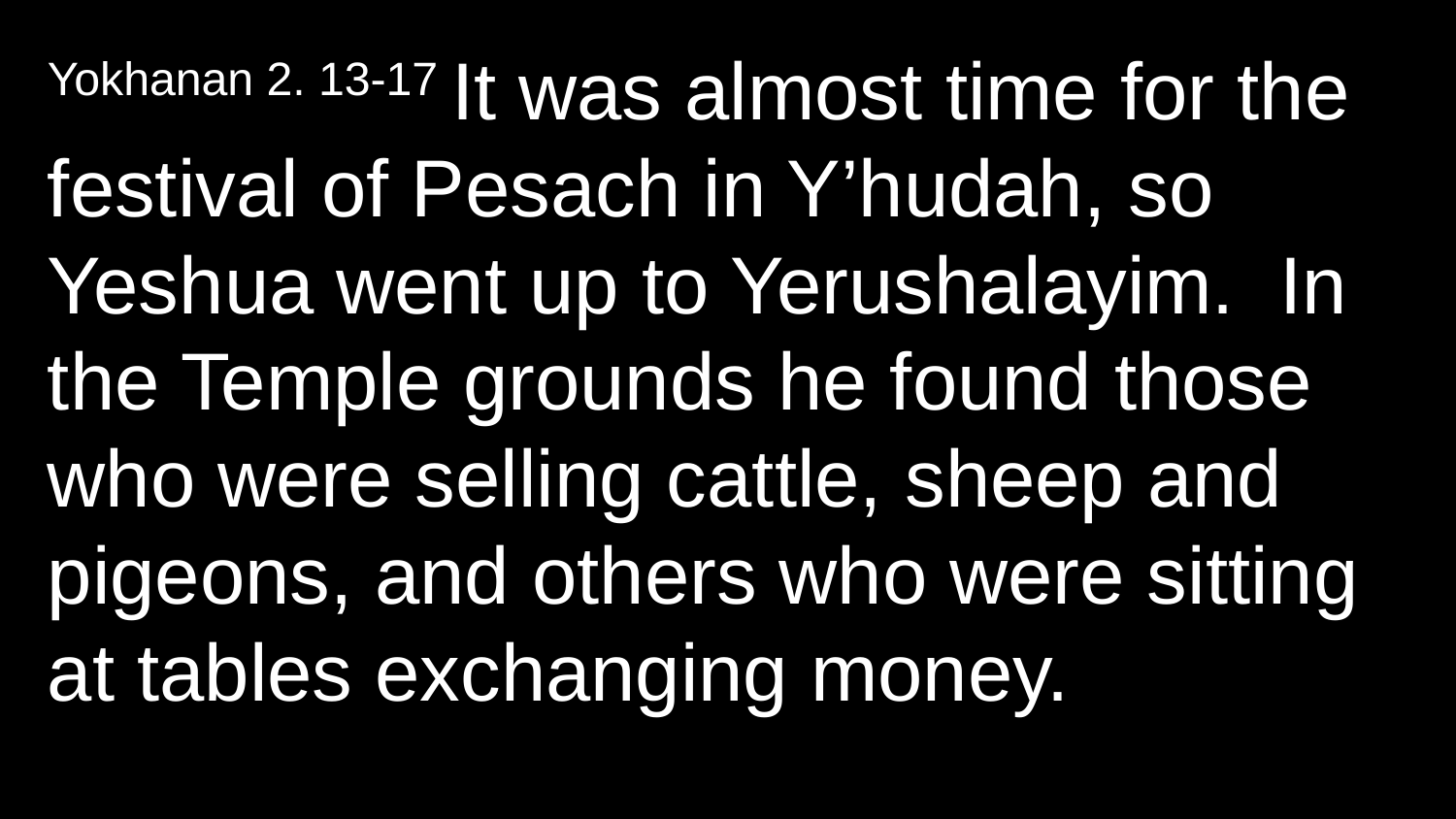

Yokhanan 2. 13-17 It was almost time for the festival of Pesach in Y’hudah, so Yeshua went up to Yerushalayim.  In the Temple grounds he found those who were selling cattle, sheep and pigeons, and others who were sitting at tables exchanging money.